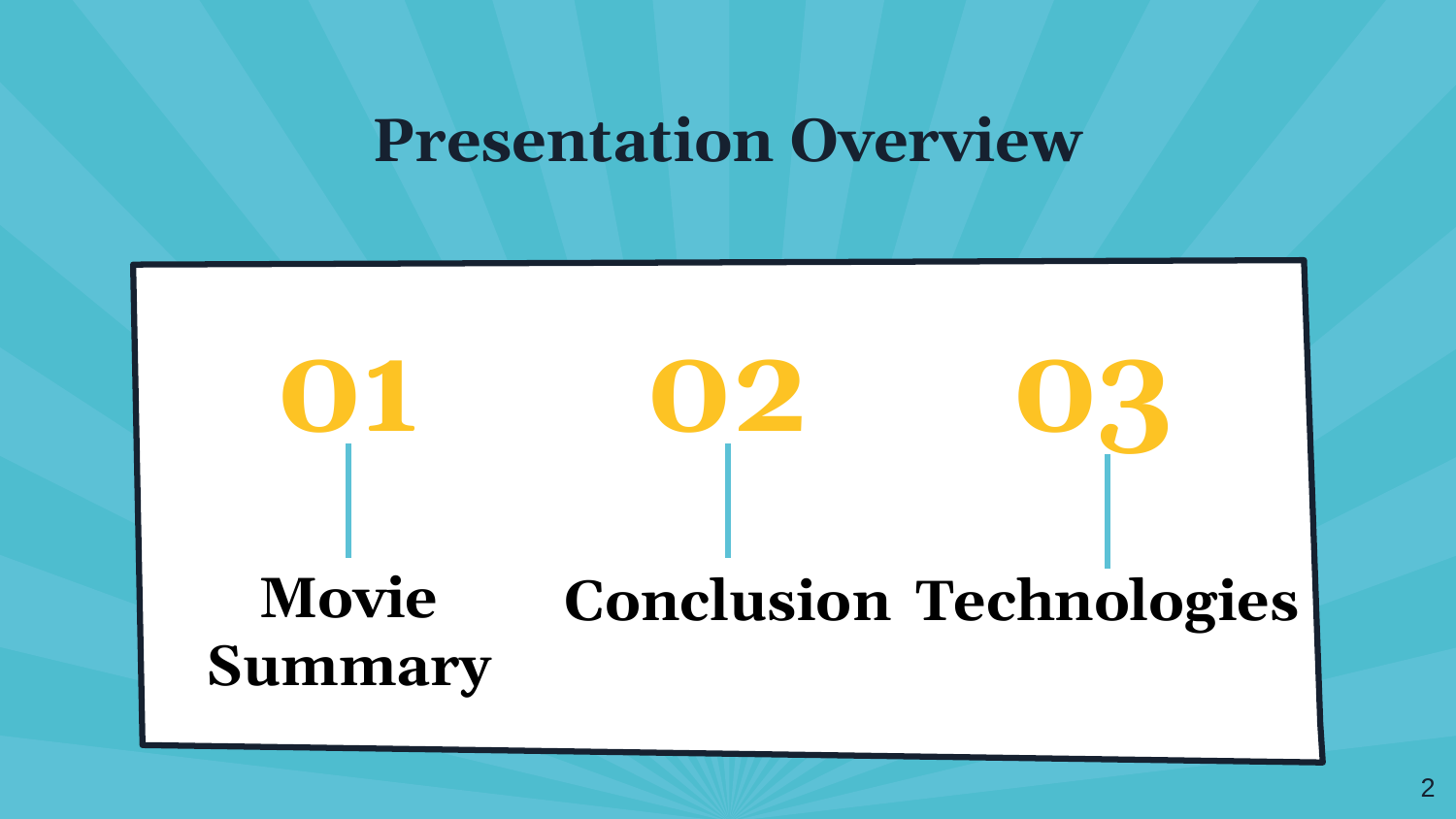

# Presentation Overview

01
02
03
Movie Summary
Conclusion
Technologies
2